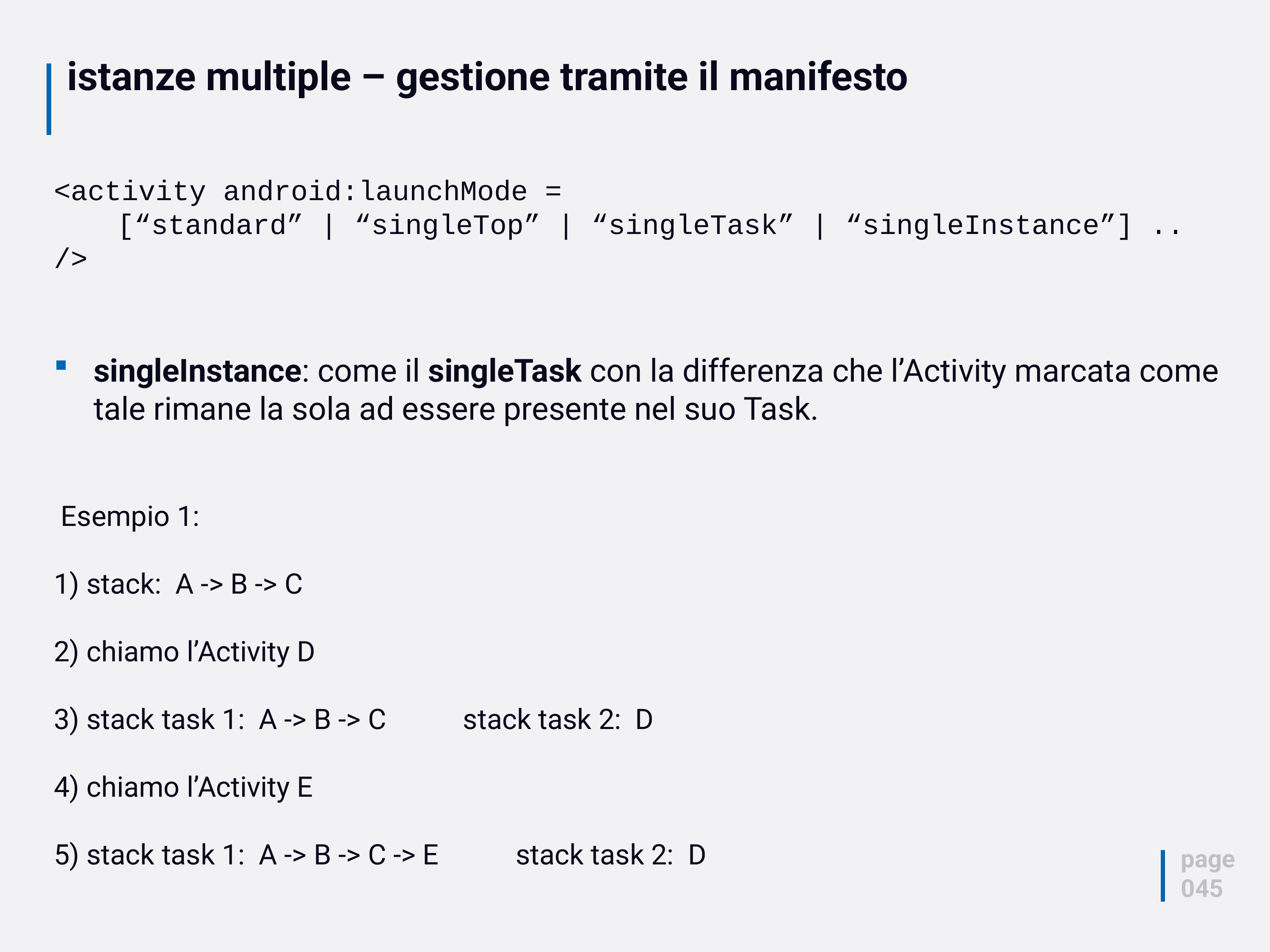

# istanze multiple – gestione tramite il manifesto
<activity android:launchMode =
	[“standard” | “singleTop” | “singleTask” | “singleInstance”] ..
/>

singleInstance: come il singleTask con la differenza che l’Activity marcata come tale rimane la sola ad essere presente nel suo Task.

 Esempio 1:

1) stack:  A -> B -> C

2) chiamo l’Activity D

3) stack task 1:  A -> B -> C           stack task 2:  D

4) chiamo l’Activity E

5) stack task 1:  A -> B -> C -> E           stack task 2:  D

page
045